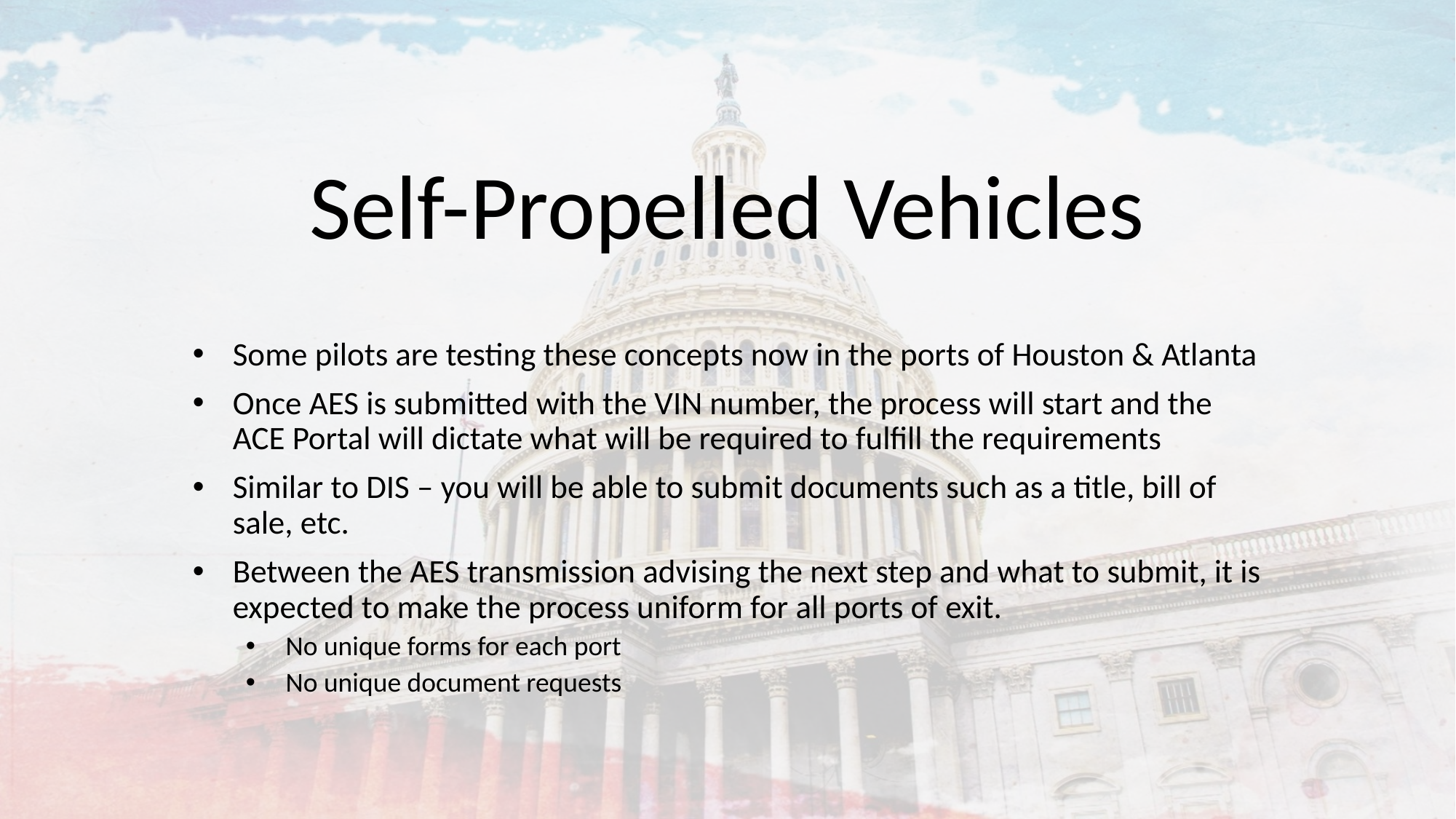

# Self-Propelled Vehicles
Some pilots are testing these concepts now in the ports of Houston & Atlanta
Once AES is submitted with the VIN number, the process will start and the ACE Portal will dictate what will be required to fulfill the requirements
Similar to DIS – you will be able to submit documents such as a title, bill of sale, etc.
Between the AES transmission advising the next step and what to submit, it is expected to make the process uniform for all ports of exit.
No unique forms for each port
No unique document requests